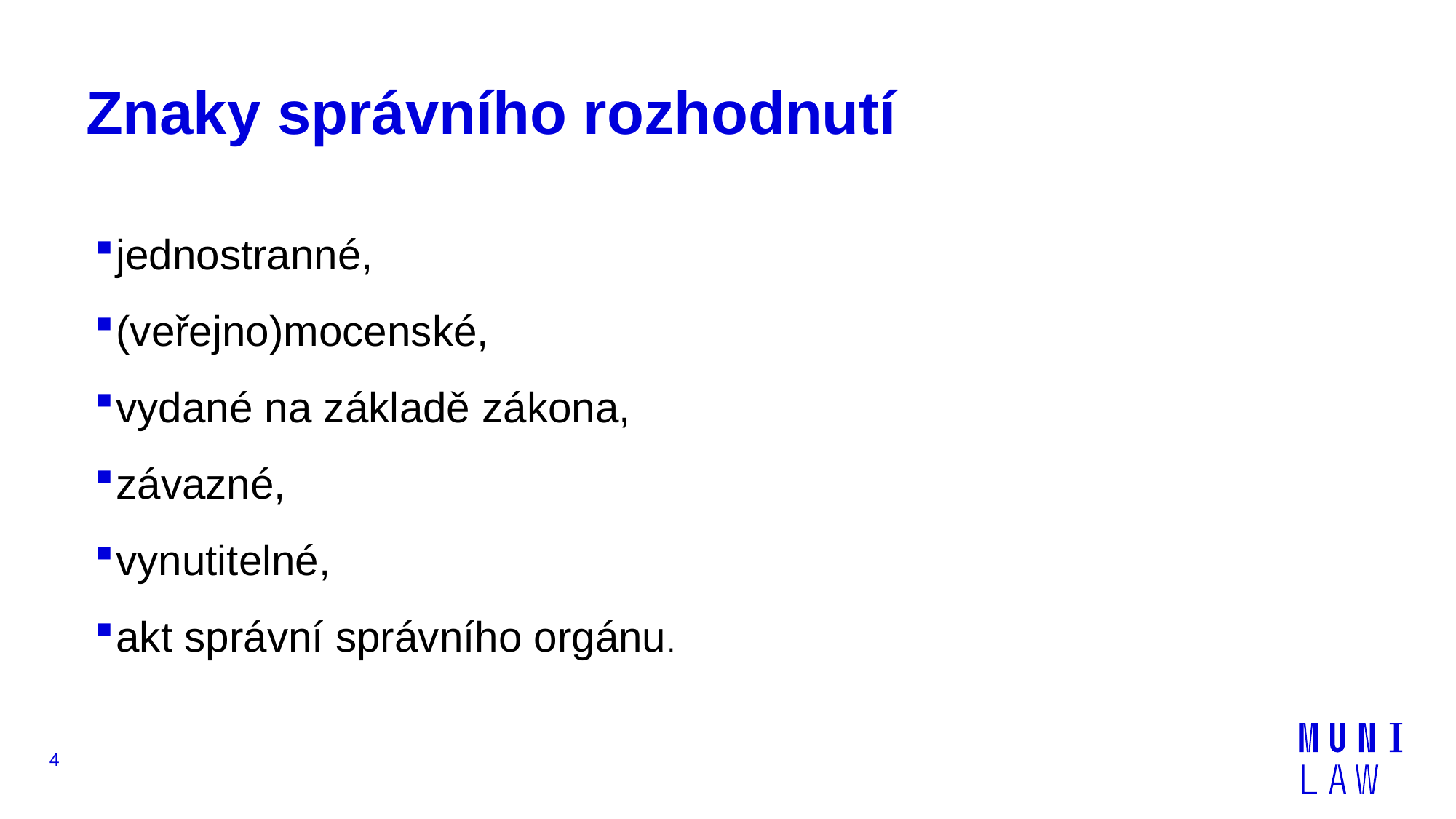

# Znaky správního rozhodnutí
jednostranné,
(veřejno)mocenské,
vydané na základě zákona,
závazné,
vynutitelné,
akt správní správního orgánu.
4